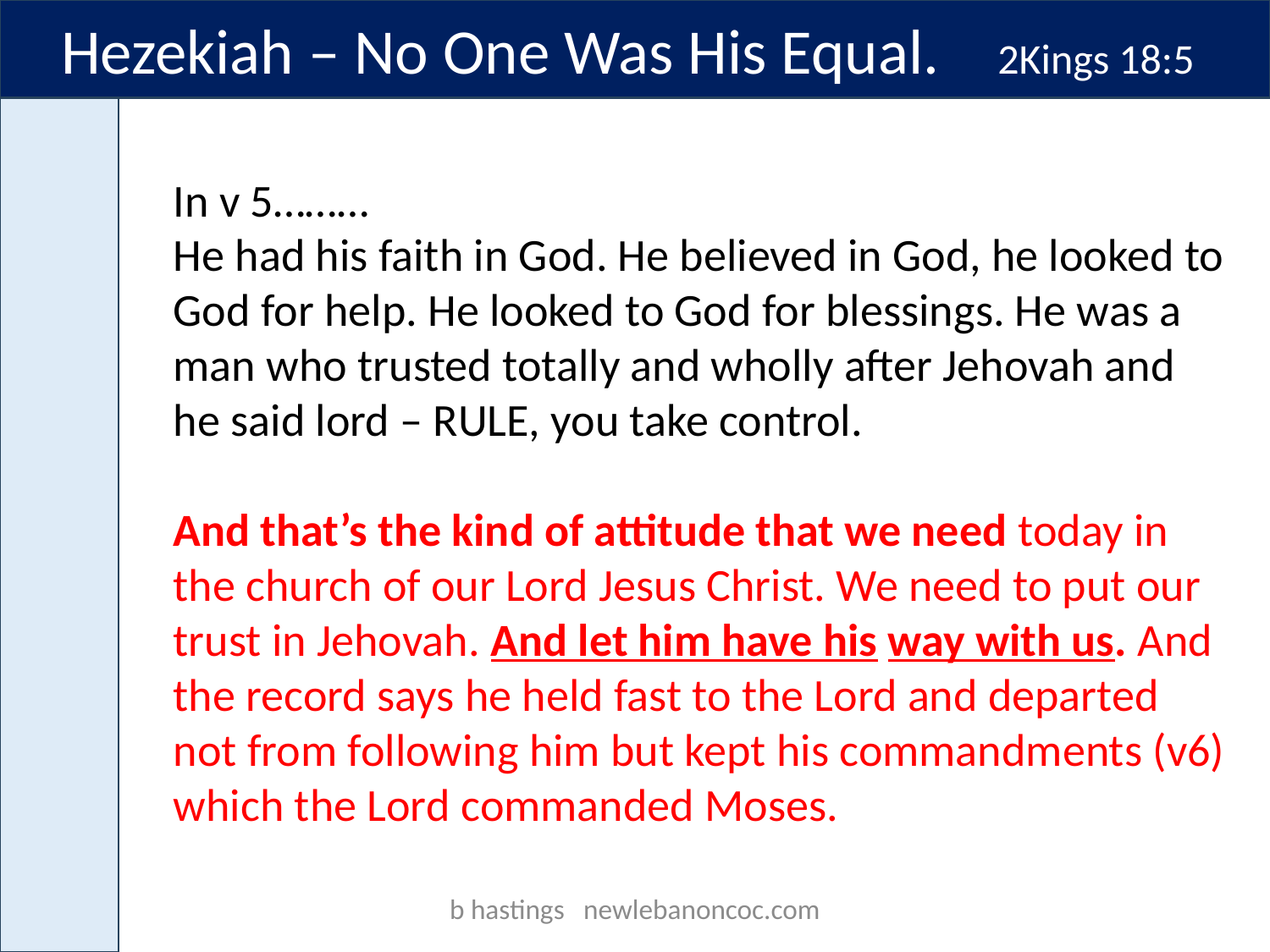

Hezekiah – No One Was His Equal.    2Kings 18:5
In v 5………
He had his faith in God. He believed in God, he looked to God for help. He looked to God for blessings. He was a man who trusted totally and wholly after Jehovah and he said lord – RULE, you take control.

And that’s the kind of attitude that we need today in the church of our Lord Jesus Christ. We need to put our trust in Jehovah. And let him have his way with us. And the record says he held fast to the Lord and departed not from following him but kept his commandments (v6) which the Lord commanded Moses.
b hastings   newlebanoncoc.com